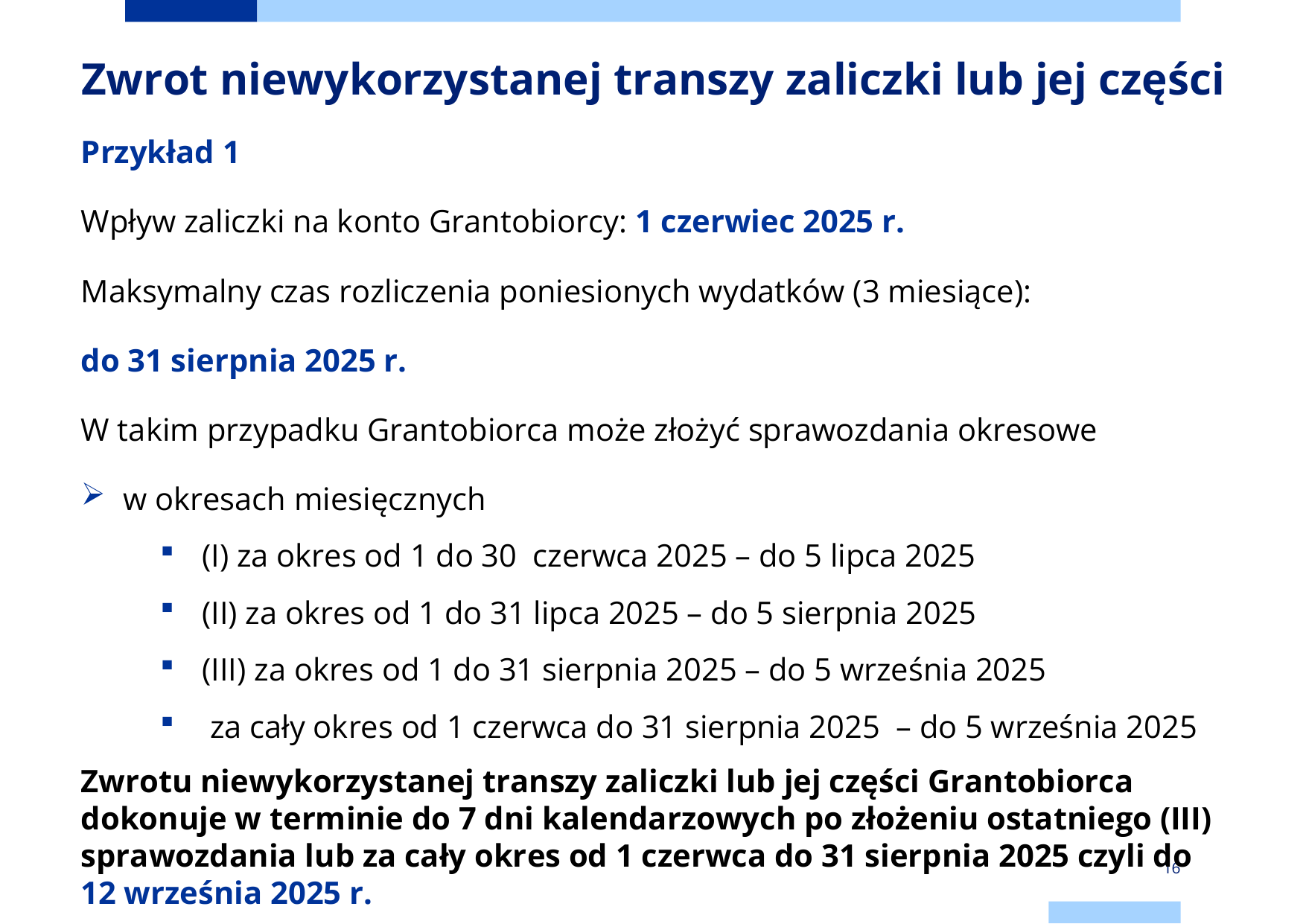

# Zwrot niewykorzystanej transzy zaliczki lub jej części
Przykład 1
Wpływ zaliczki na konto Grantobiorcy: 1 czerwiec 2025 r.
Maksymalny czas rozliczenia poniesionych wydatków (3 miesiące):
do 31 sierpnia 2025 r.
W takim przypadku Grantobiorca może złożyć sprawozdania okresowe
w okresach miesięcznych
(I) za okres od 1 do 30  czerwca 2025 – do 5 lipca 2025
(II) za okres od 1 do 31 lipca 2025 – do 5 sierpnia 2025
(III) za okres od 1 do 31 sierpnia 2025 – do 5 września 2025
 za cały okres od 1 czerwca do 31 sierpnia 2025  – do 5 września 2025
Zwrotu niewykorzystanej transzy zaliczki lub jej części Grantobiorca dokonuje w terminie do 7 dni kalendarzowych po złożeniu ostatniego (III) sprawozdania lub za cały okres od 1 czerwca do 31 sierpnia 2025 czyli do
12 września 2025 r.
16